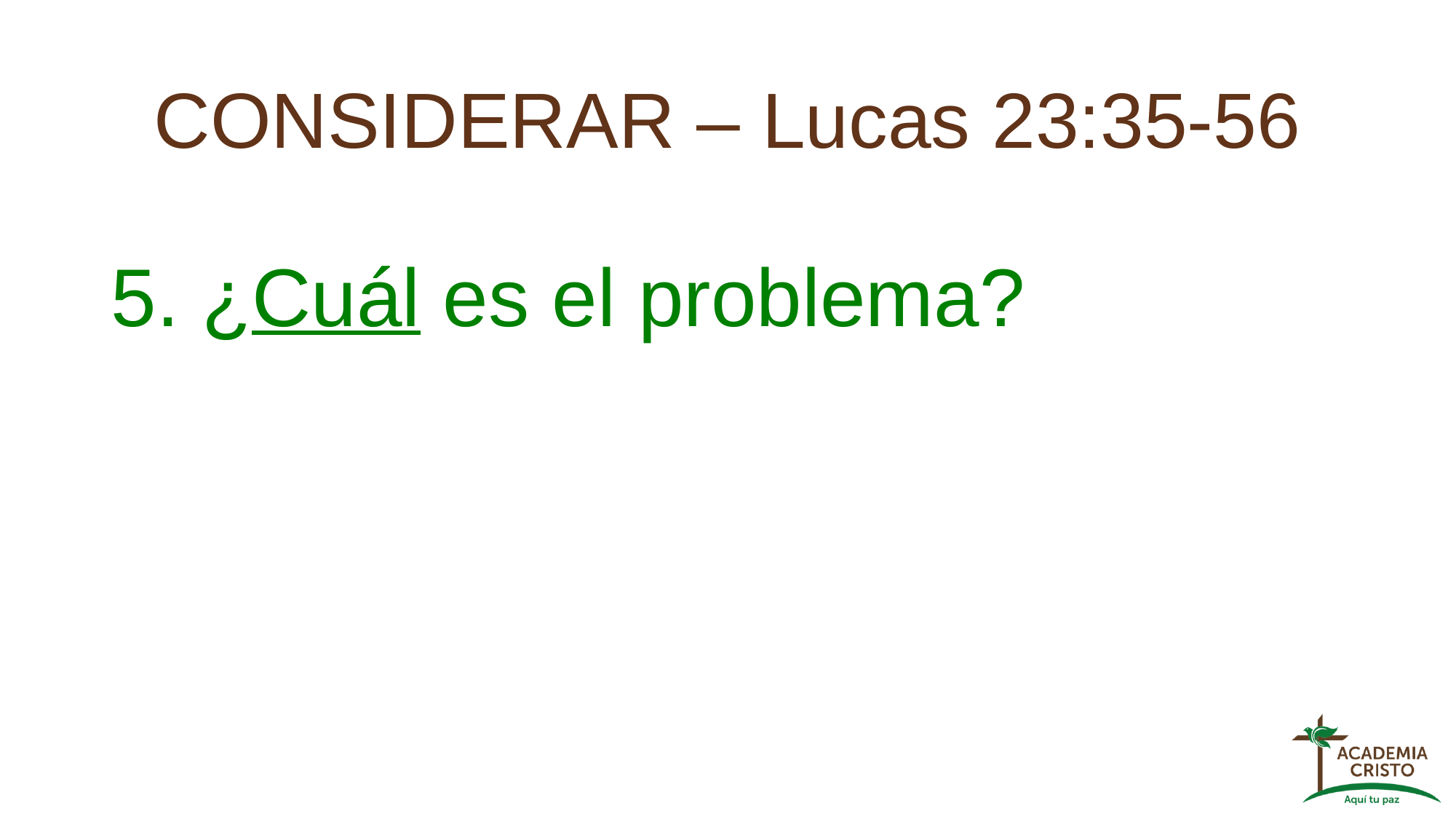

# CONSIDERAR – Lucas 23:35-56
5. ¿Cuál es el problema?